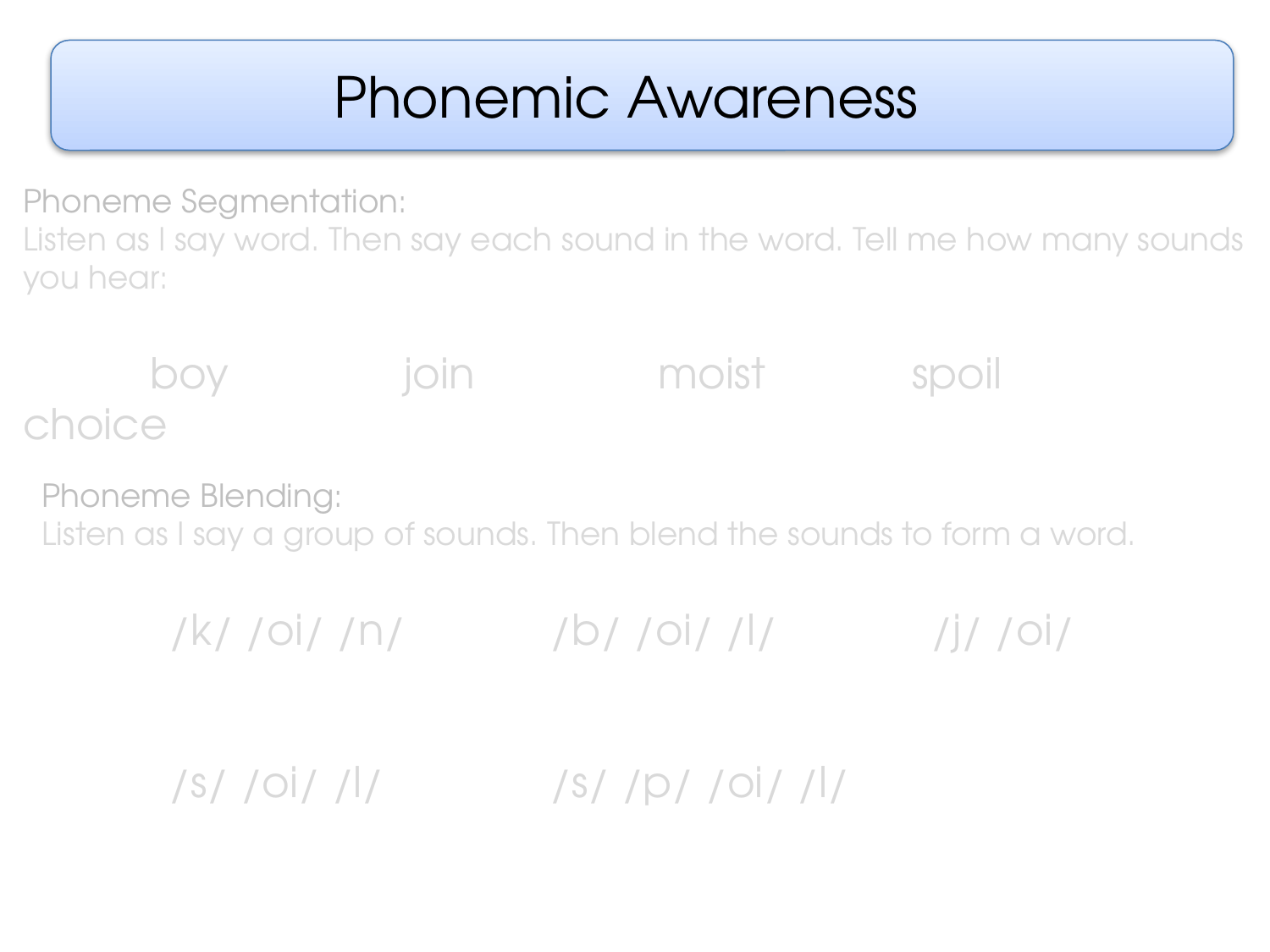

Phonemic Awareness
Phoneme Segmentation:
Listen as I say word. Then say each sound in the word. Tell me how many sounds you hear:

	boy		join		moist		spoil		choice

Phoneme Blending:
Listen as I say a group of sounds. Then blend the sounds to form a word.

	/k/ /oi/ /n/		/b/ /oi/ /l/		/j/ /oi/

	/s/ /oi/ /l/		/s/ /p/ /oi/ /l/